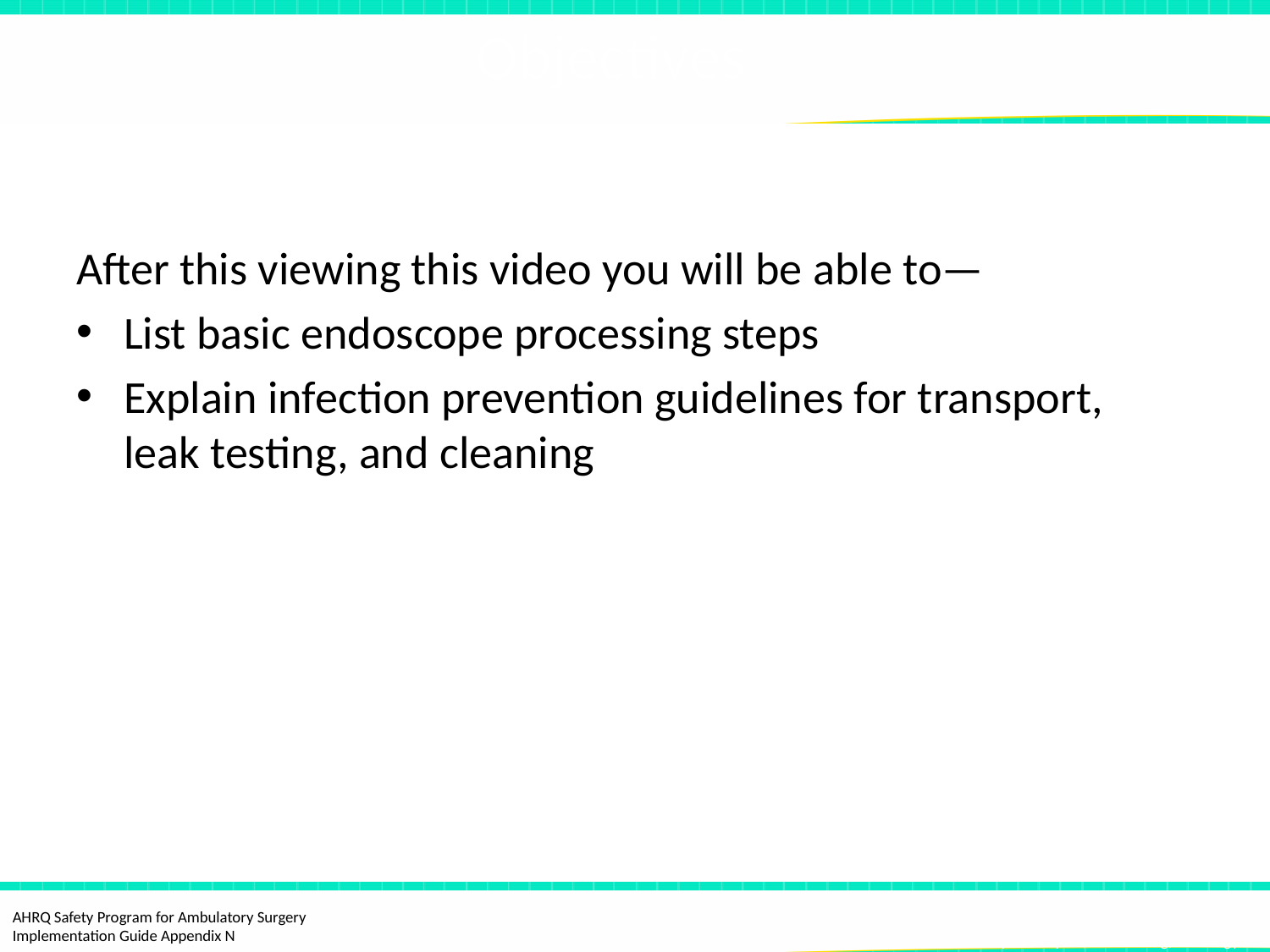

# Objectives
After this viewing this video you will be able to—
List basic endoscope processing steps
Explain infection prevention guidelines for transport, leak testing, and cleaning